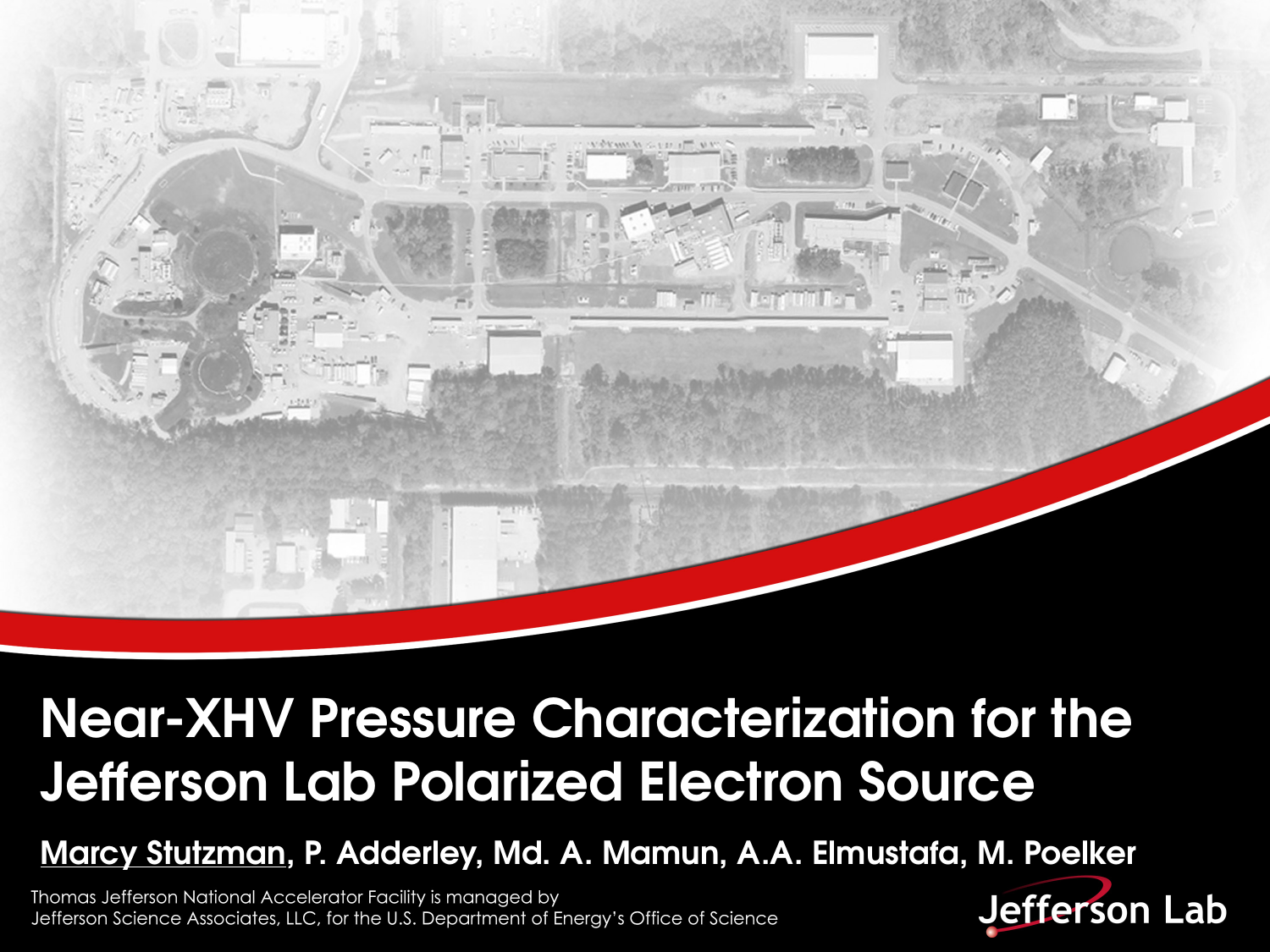

# Near-XHV Pressure Characterization for the Jefferson Lab Polarized Electron Source Marcy Stutzman, P. Adderley, Md. A. Mamun, A.A. Elmustafa, M. Poelker